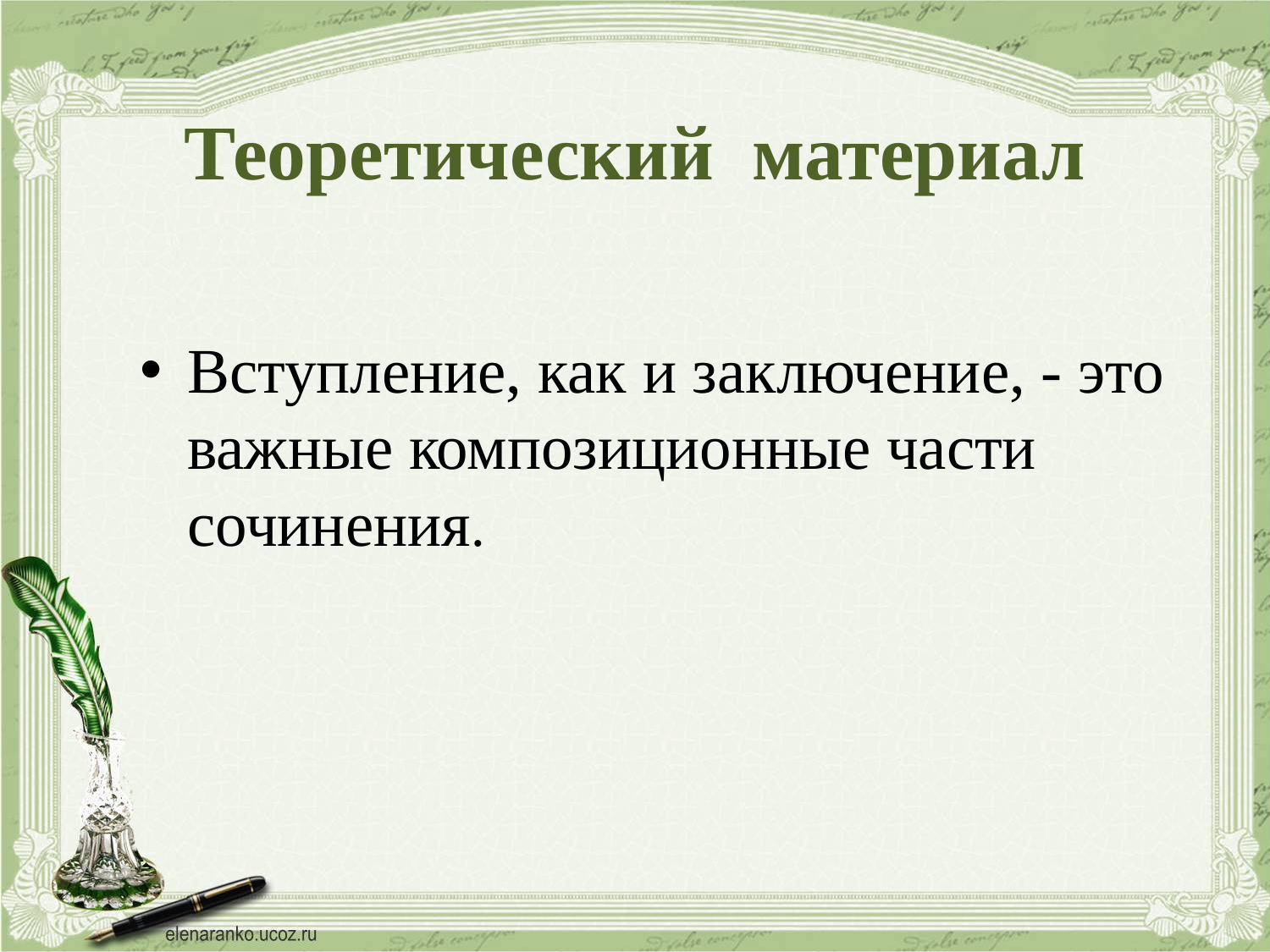

# Теоретический  материал
Вступление, как и заключение, - это важные композиционные части сочинения.